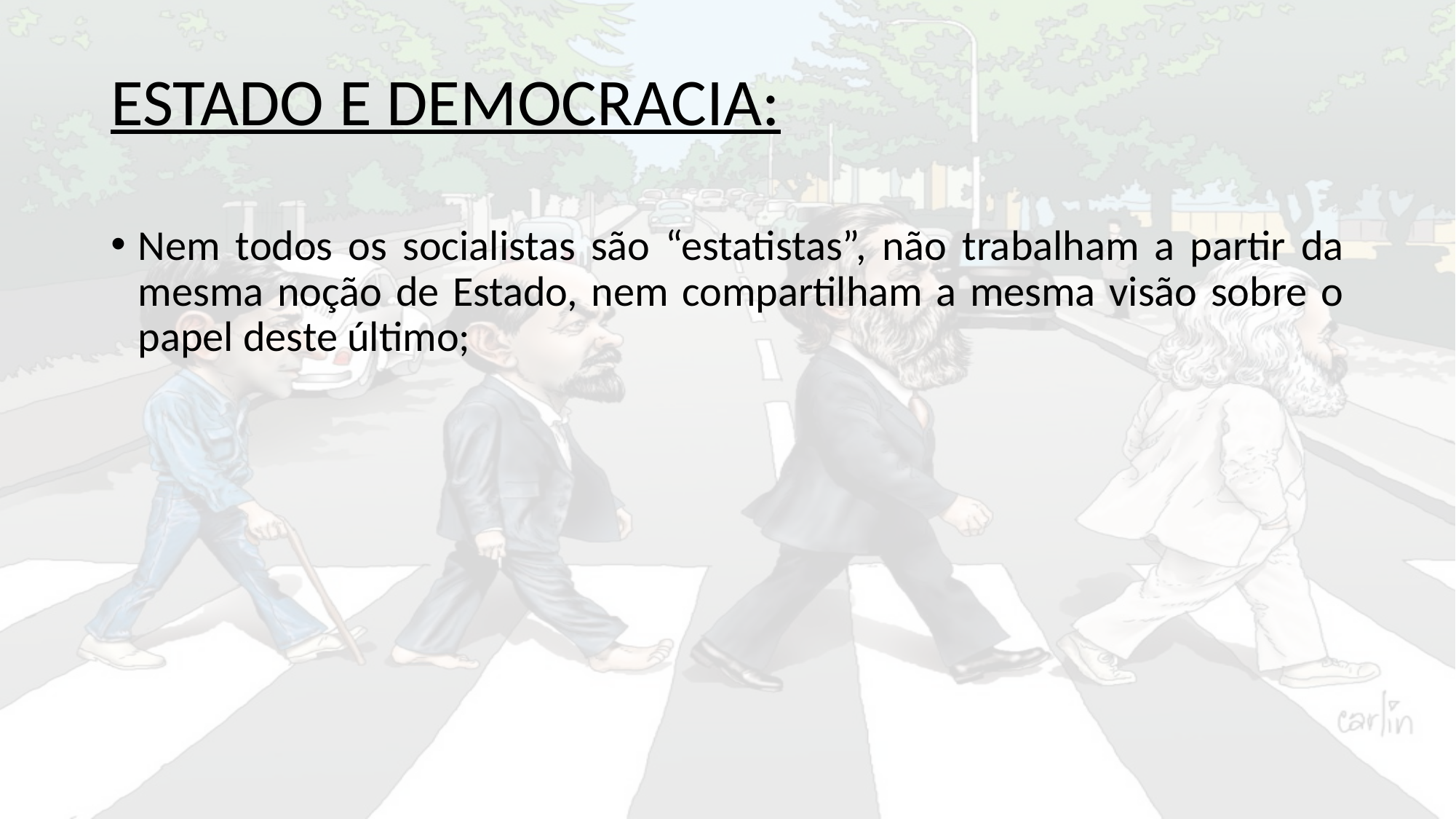

# ESTADO E DEMOCRACIA:
Nem todos os socialistas são “estatistas”, não trabalham a partir da mesma noção de Estado, nem compartilham a mesma visão sobre o papel deste último;